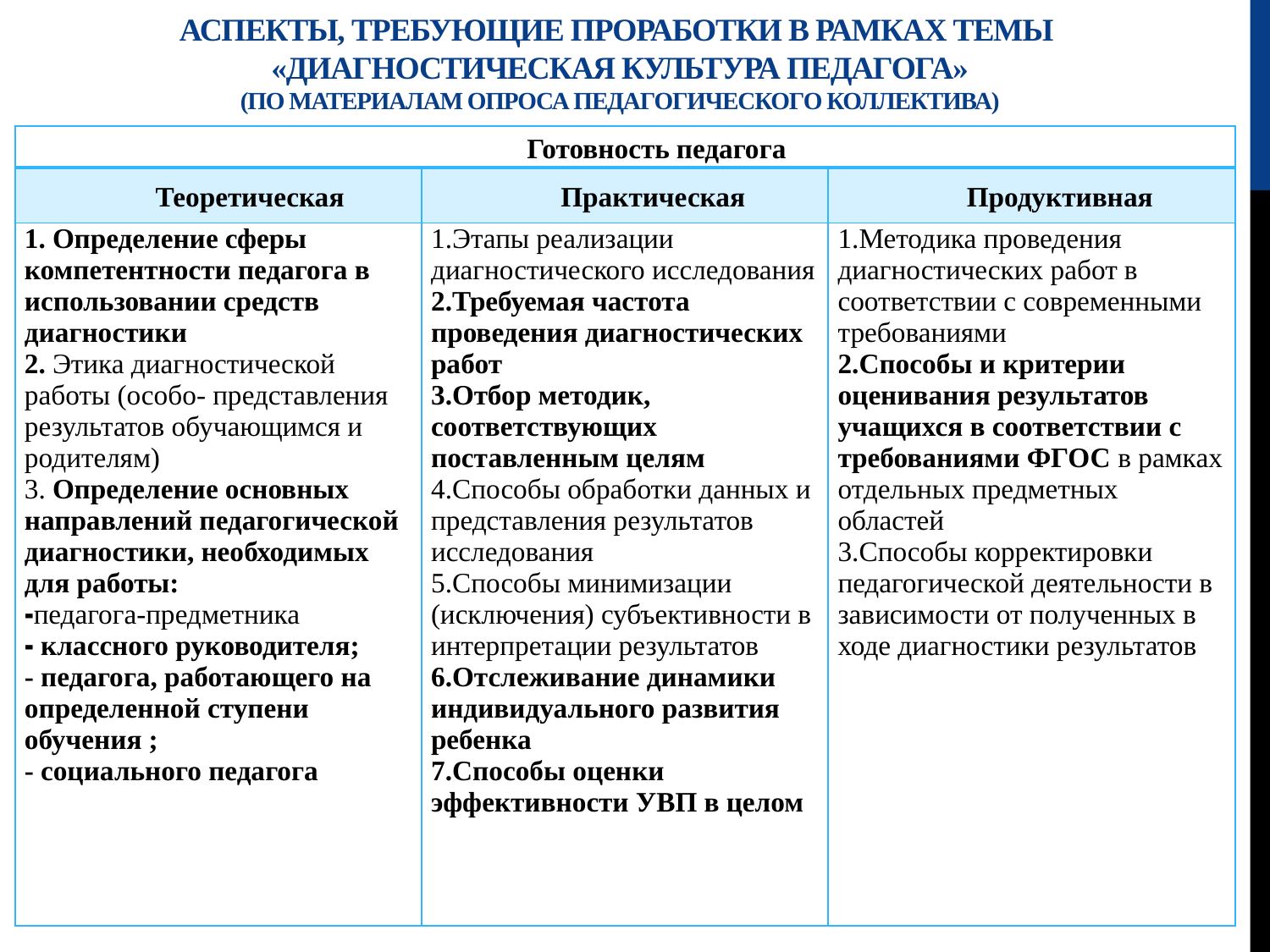

# Аспекты, требующие проработки в рамках темы «Диагностическая культура педагога» (по материалам опроса педагогического коллектива)
| Готовность педагога |  |  |
| --- | --- | --- |
| Теоретическая | Практическая | Продуктивная |
| Определение сферы компетентности педагога в использовании средств диагностики Этика диагностической работы (особо- представления результатов обучающимся и родителям) Определение основных направлений педагогической диагностики, необходимых для работы: педагога-предметника классного руководителя; - педагога, работающего на определенной ступени обучения ; - социального педагога | Этапы реализации диагностического исследования Требуемая частота проведения диагностических работ Отбор методик, соответствующих поставленным целям Способы обработки данных и представления результатов исследования Способы минимизации (исключения) субъективности в интерпретации результатов Отслеживание динамики индивидуального развития ребенка Способы оценки эффективности УВП в целом | Методика проведения диагностических работ в соответствии с современными требованиями Способы и критерии оценивания результатов учащихся в соответствии с требованиями ФГОС в рамках отдельных предметных областей Способы корректировки педагогической деятельности в зависимости от полученных в ходе диагностики результатов |